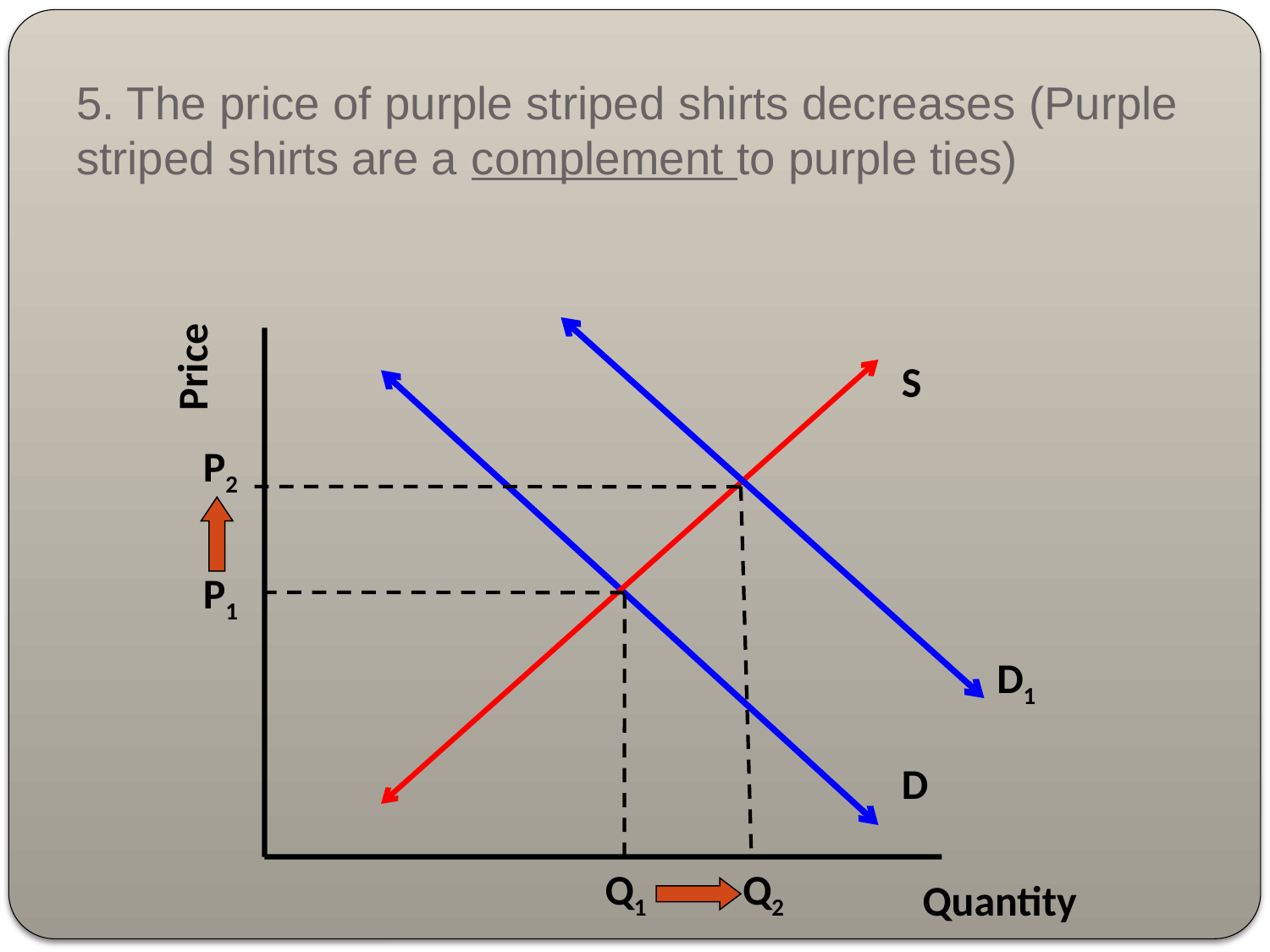

# 5. The price of purple striped shirts decreases (Purple striped shirts are a complement to purple ties)
Price

S

P2

P1
D1
D

Q1
Q2
Quantity